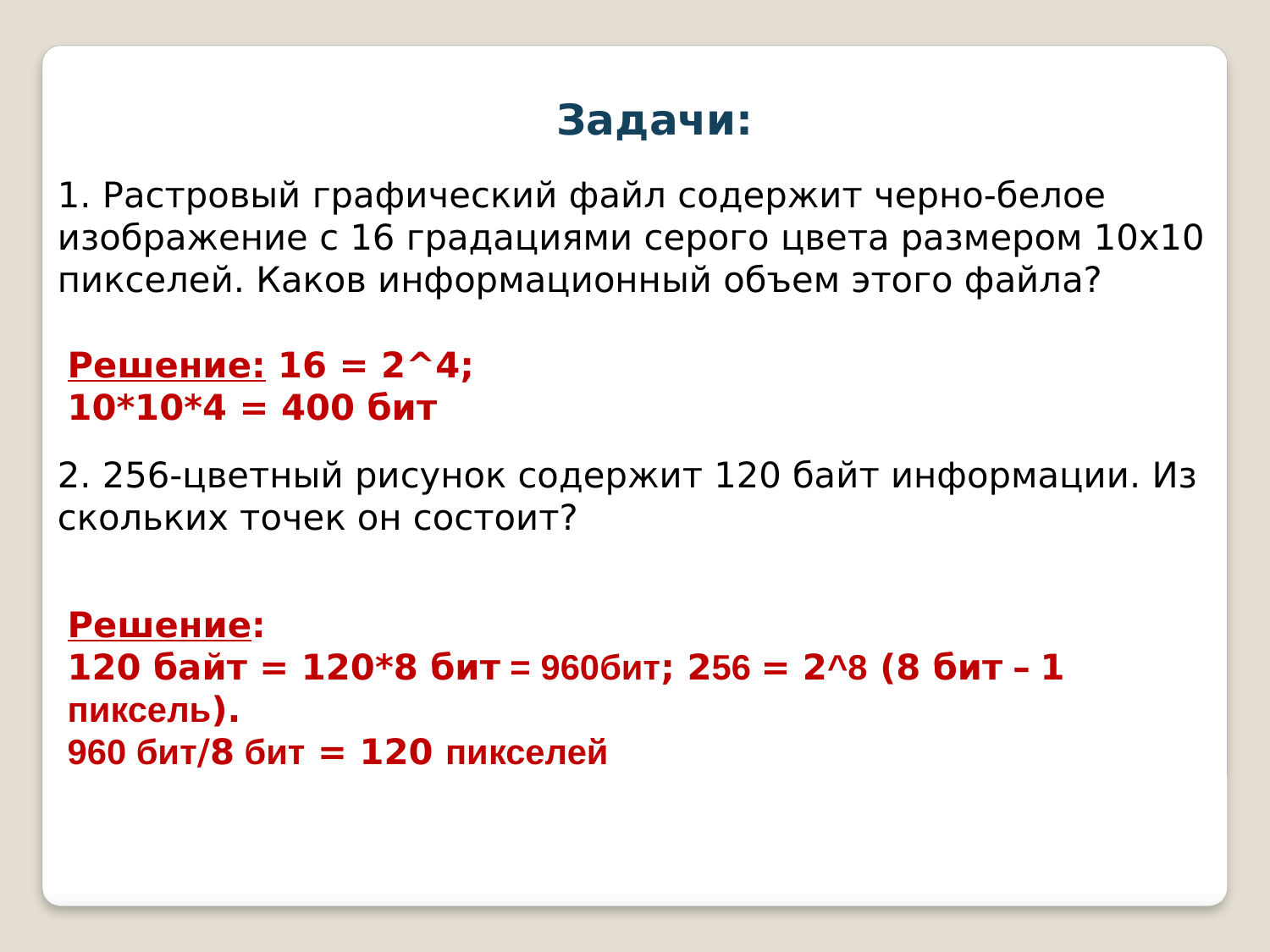

Задачи:
1. Растровый графический файл содержит черно-белое изображение с 16 градациями серого цвета размером 10х10 пикселей. Каков информационный объем этого файла?
Решение: 16 = 2^4;
10*10*4 = 400 бит
2. 256-цветный рисунок содержит 120 байт информации. Из скольких точек он состоит?
Решение:
120 байт = 120*8 бит = 960бит; 256 = 2^8 (8 бит – 1 пиксель).
960 бит/8 бит = 120 пикселей